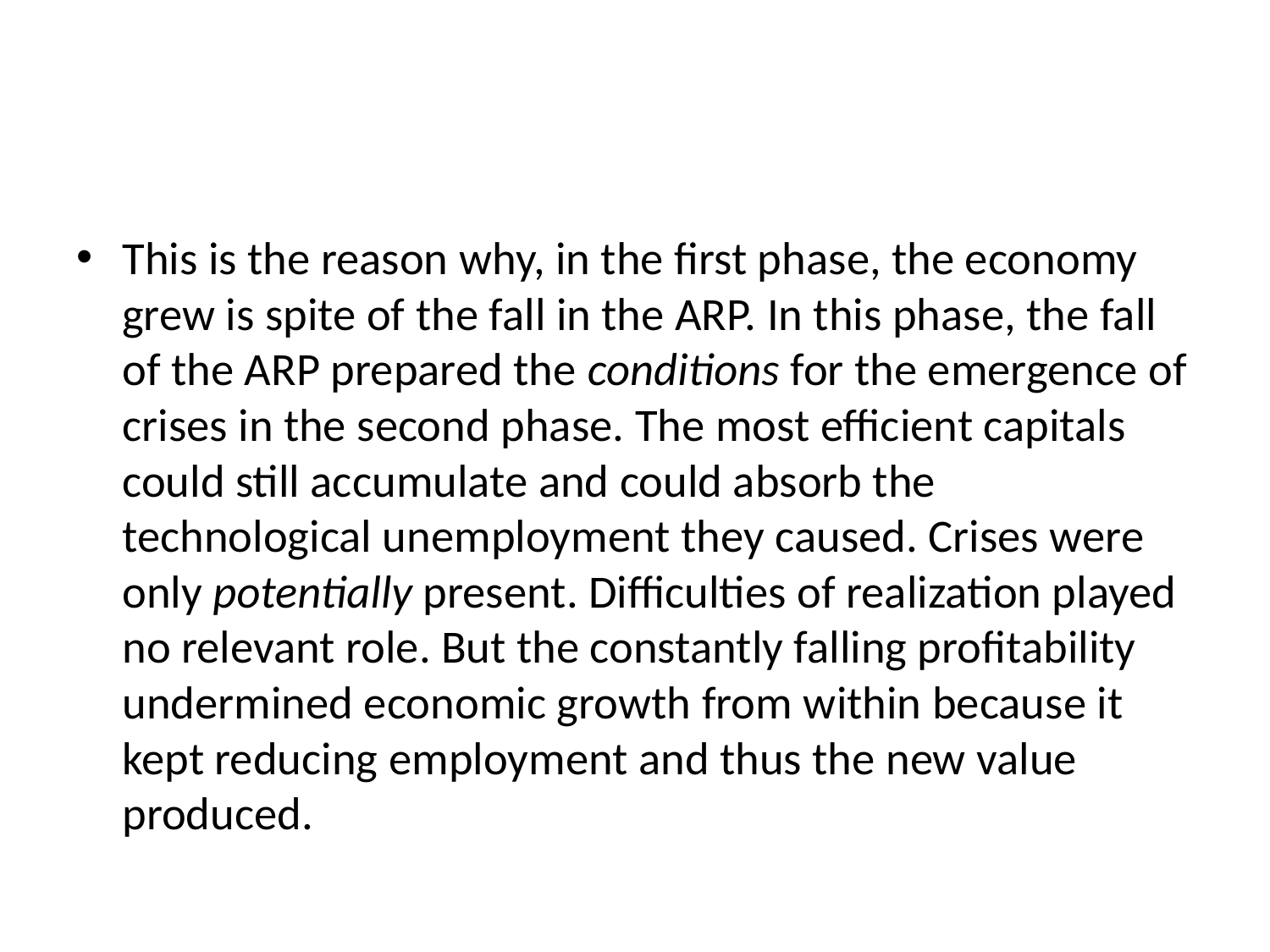

#
This is the reason why, in the first phase, the economy grew is spite of the fall in the ARP. In this phase, the fall of the ARP prepared the conditions for the emergence of crises in the second phase. The most efficient capitals could still accumulate and could absorb the technological unemployment they caused. Crises were only potentially present. Difficulties of realization played no relevant role. But the constantly falling profitability undermined economic growth from within because it kept reducing employment and thus the new value produced.